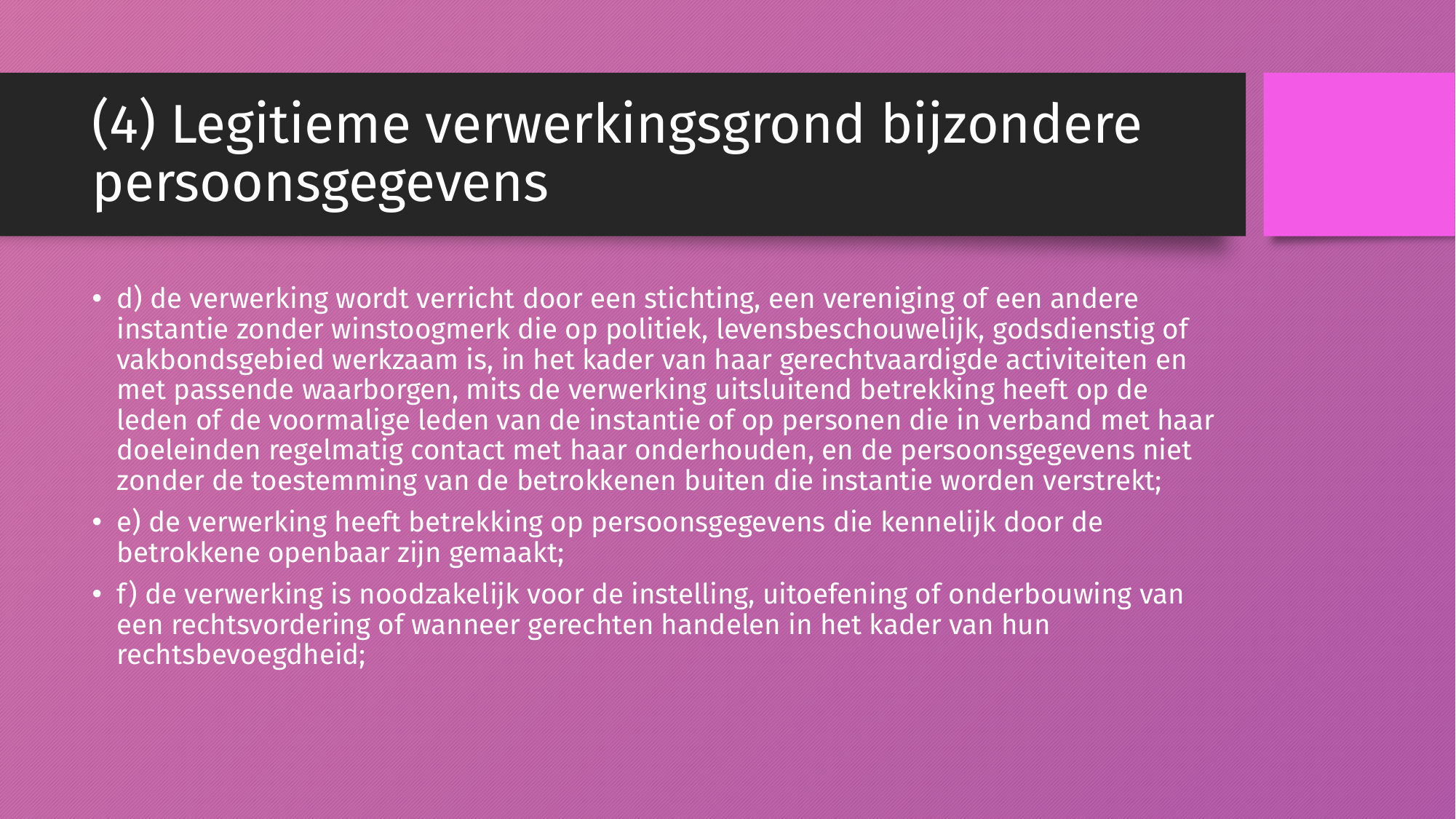

# (4) Legitieme verwerkingsgrond bijzondere persoonsgegevens
d) de verwerking wordt verricht door een stichting, een vereniging of een andere instantie zonder winstoogmerk die op politiek, levensbeschouwelijk, godsdienstig of vakbondsgebied werkzaam is, in het kader van haar gerechtvaardigde activiteiten en met passende waarborgen, mits de verwerking uitsluitend betrekking heeft op de leden of de voormalige leden van de instantie of op personen die in verband met haar doeleinden regelmatig contact met haar onderhouden, en de persoonsgegevens niet zonder de toestemming van de betrokkenen buiten die instantie worden verstrekt;
e) de verwerking heeft betrekking op persoonsgegevens die kennelijk door de betrokkene openbaar zijn gemaakt;
f) de verwerking is noodzakelijk voor de instelling, uitoefening of onderbouwing van een rechtsvordering of wanneer gerechten handelen in het kader van hun rechtsbevoegdheid;